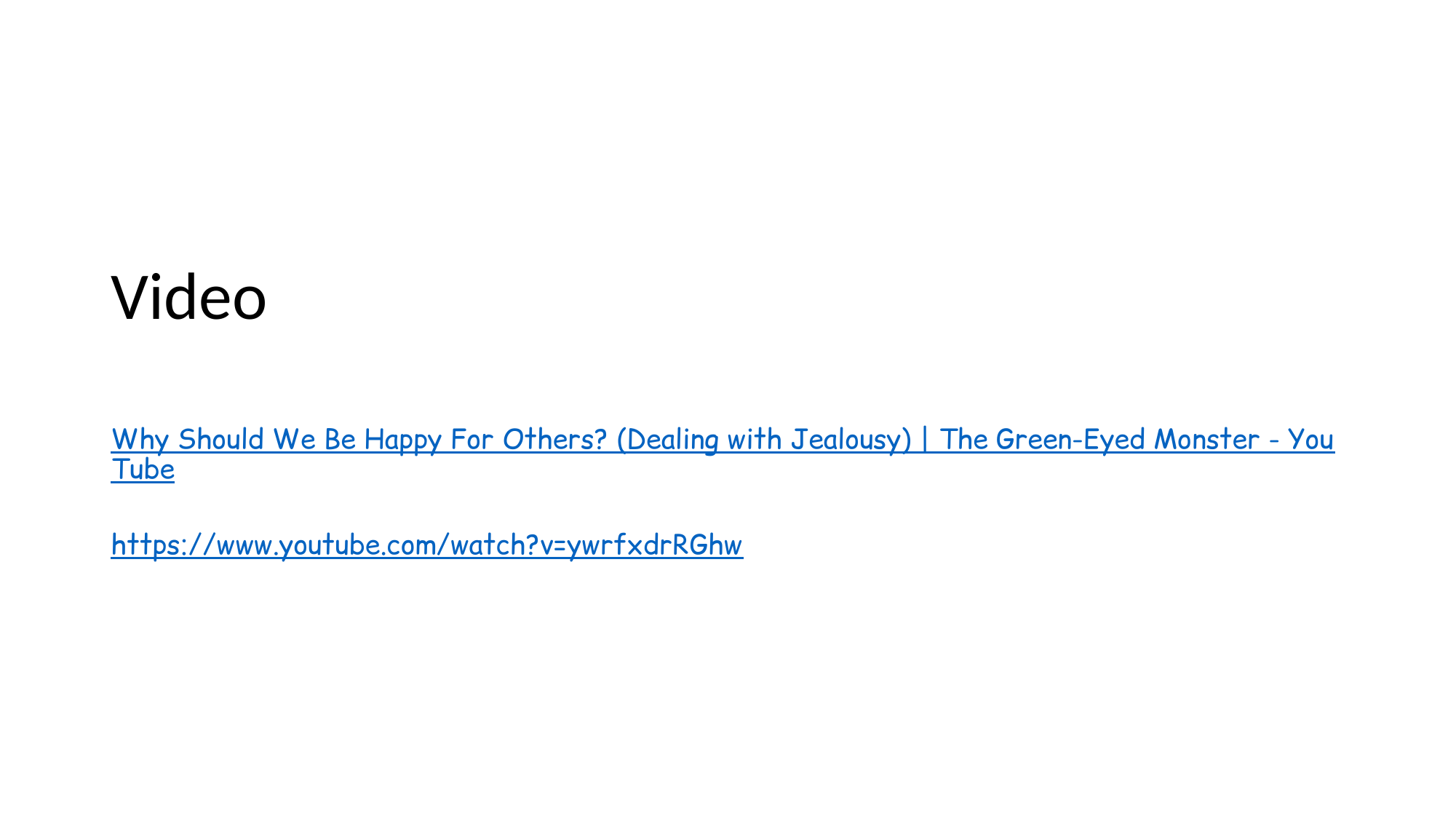

# Video Why Should We Be Happy For Others? (Dealing with Jealousy) | The Green-Eyed Monster - YouTube https://www.youtube.com/watch?v=ywrfxdrRGhw